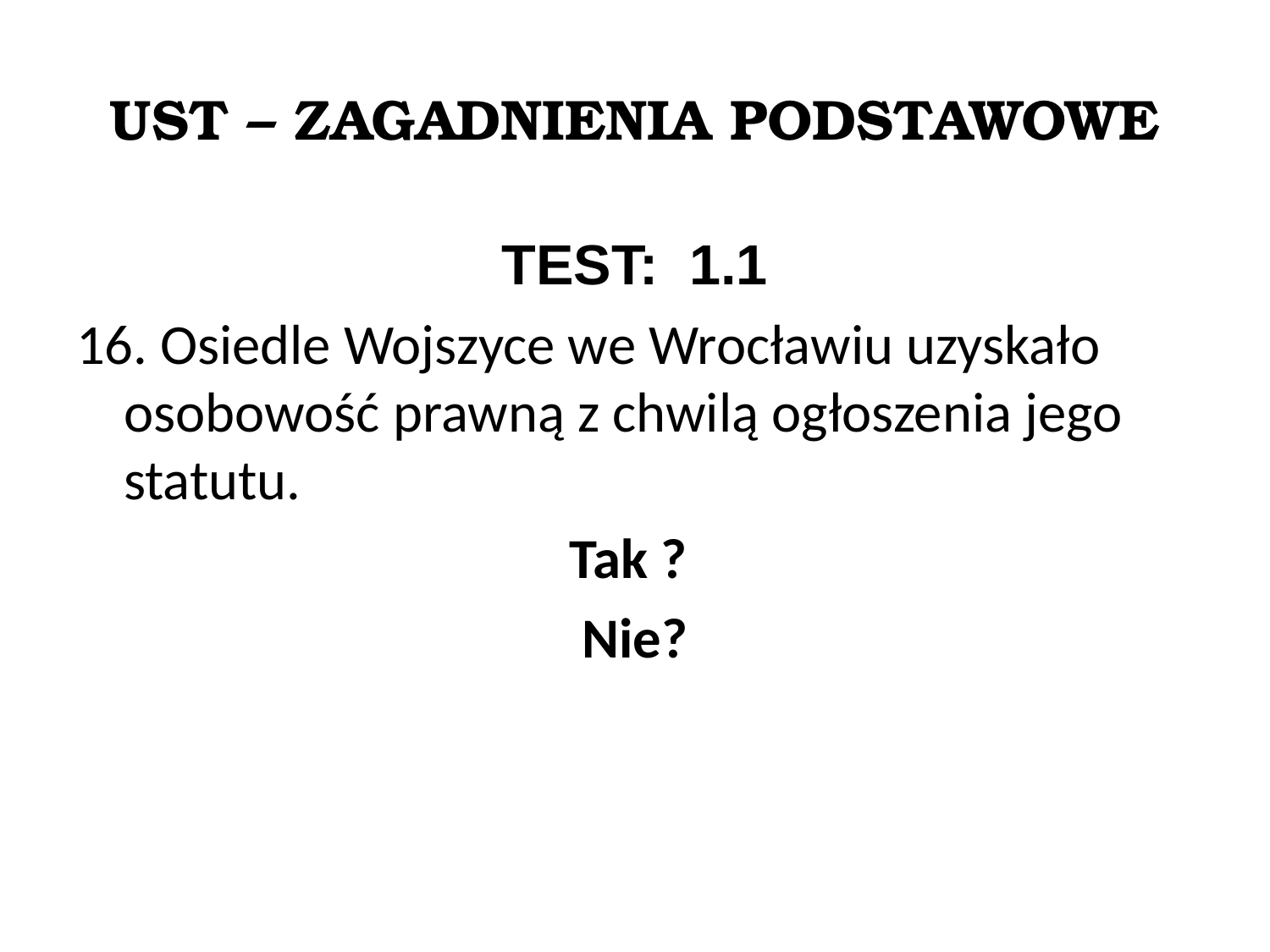

# UST – ZAGADNIENIA PODSTAWOWE
TEST:  1.1
16. Osiedle Wojszyce we Wrocławiu uzyskało osobowość prawną z chwilą ogłoszenia jego statutu.
Tak ?
Nie?